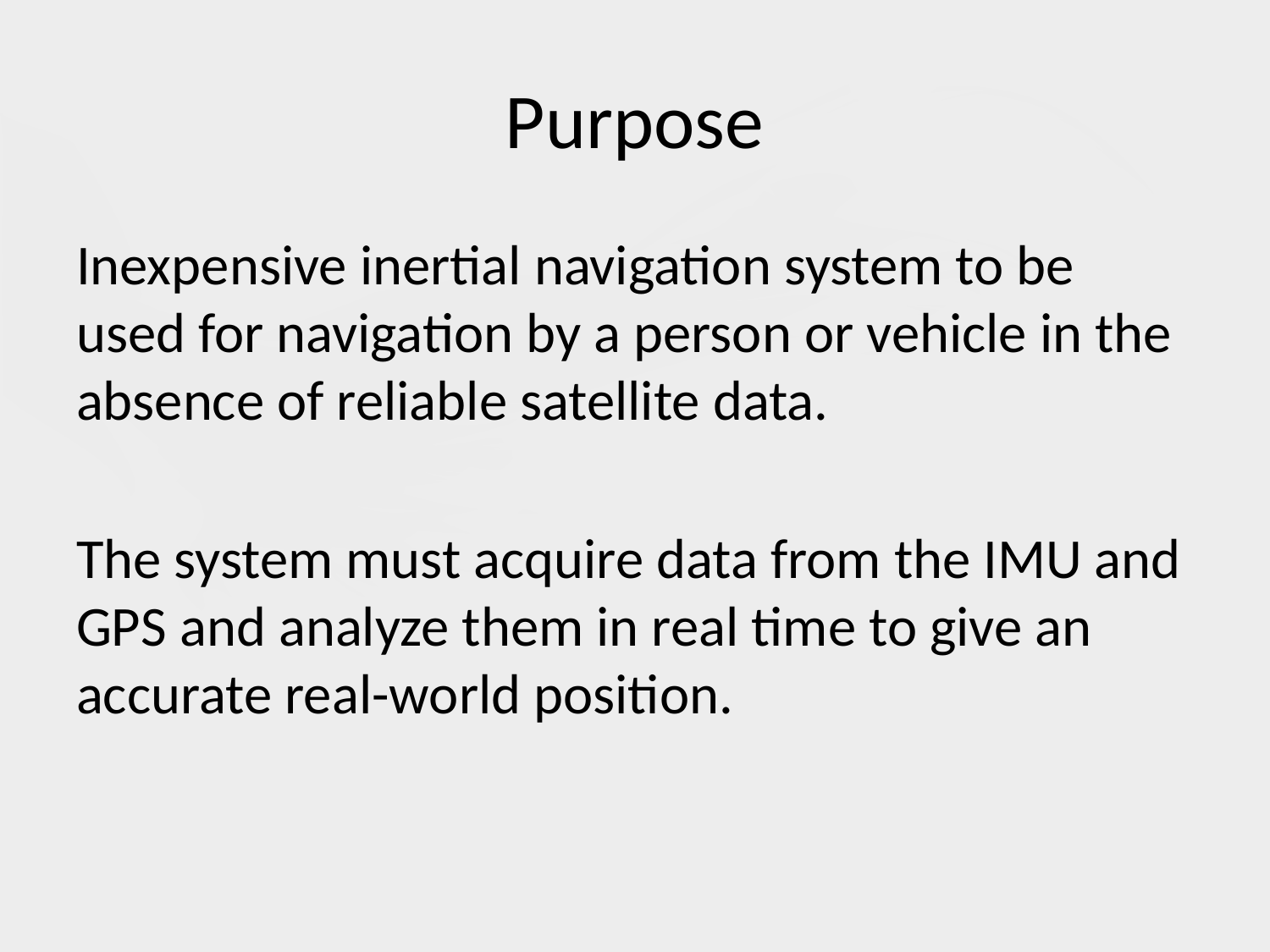

# Purpose
Inexpensive inertial navigation system to be used for navigation by a person or vehicle in the absence of reliable satellite data.

The system must acquire data from the IMU and GPS and analyze them in real time to give an accurate real-world position.